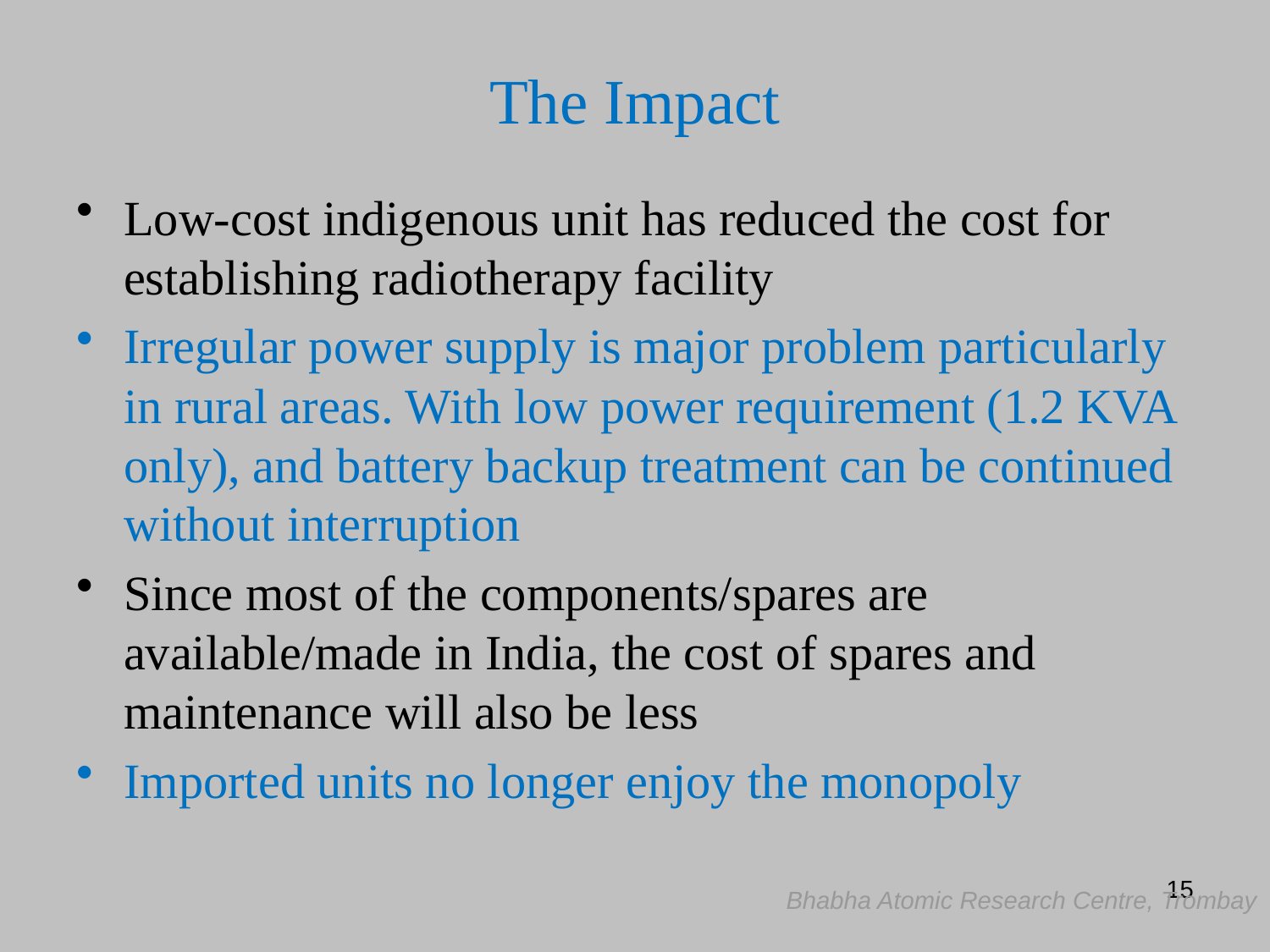

# The Impact
Low-cost indigenous unit has reduced the cost for establishing radiotherapy facility
Irregular power supply is major problem particularly in rural areas. With low power requirement (1.2 KVA only), and battery backup treatment can be continued without interruption
Since most of the components/spares are available/made in India, the cost of spares and maintenance will also be less
Imported units no longer enjoy the monopoly
15
Bhabha Atomic Research Centre, Trombay